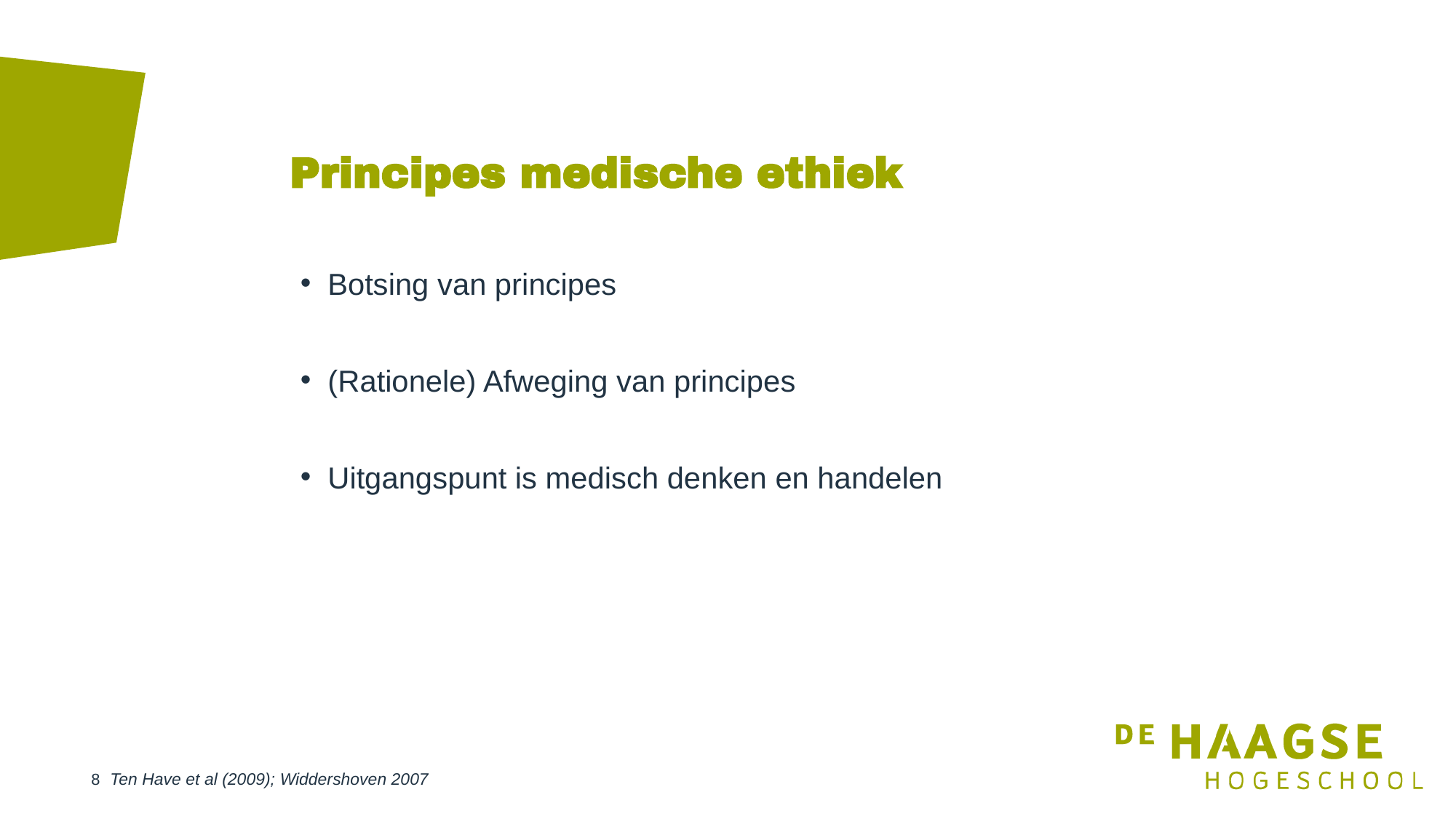

# Principes medische ethiek
Botsing van principes

(Rationele) Afweging van principes

Uitgangspunt is medisch denken en handelen
Ten Have et al (2009); Widdershoven 2007
8